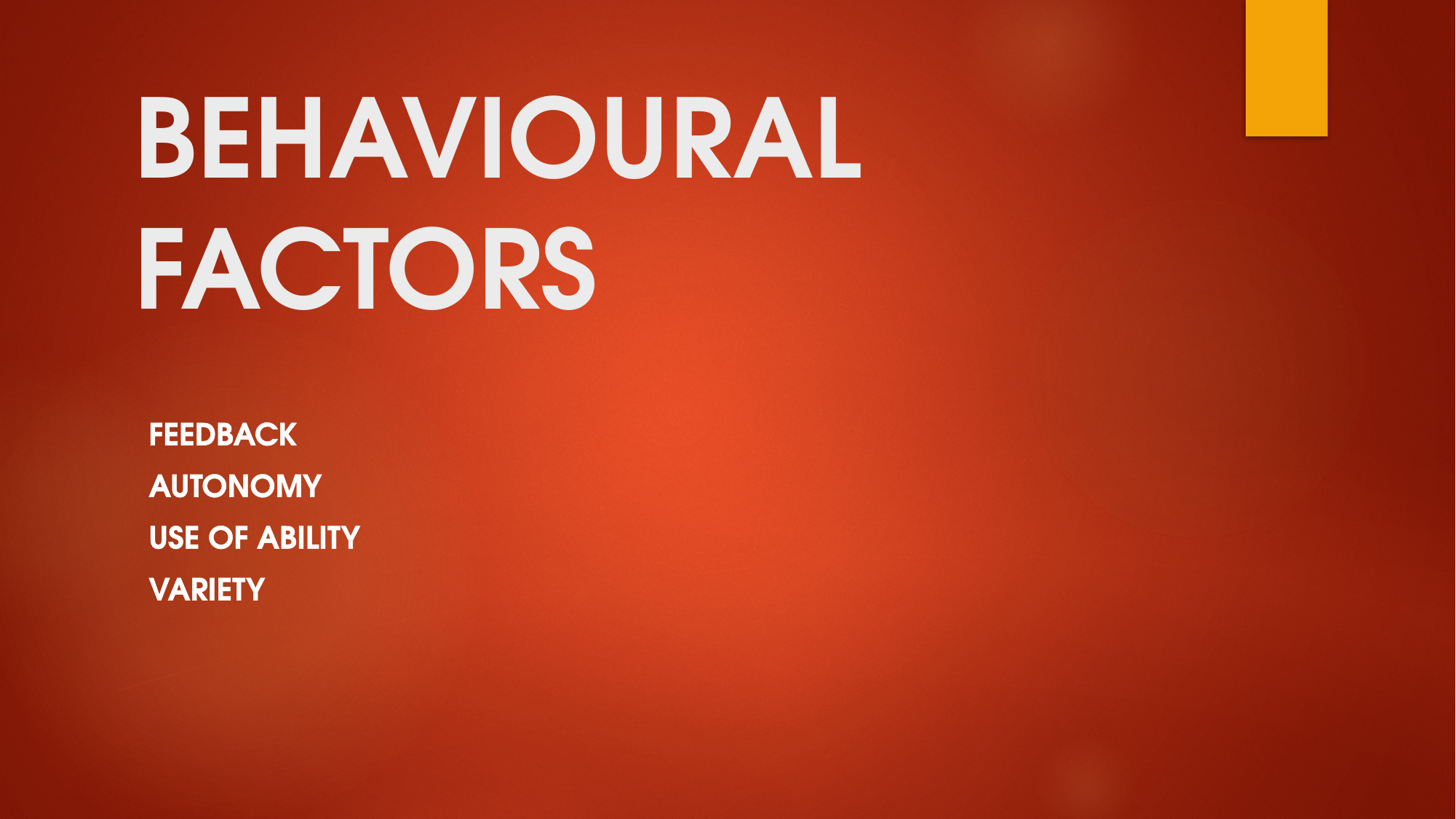

# BEHAVIOURAL FACTORS
FEEDBACK
AUTONOMY
USE OF ABILITY
VARIETY